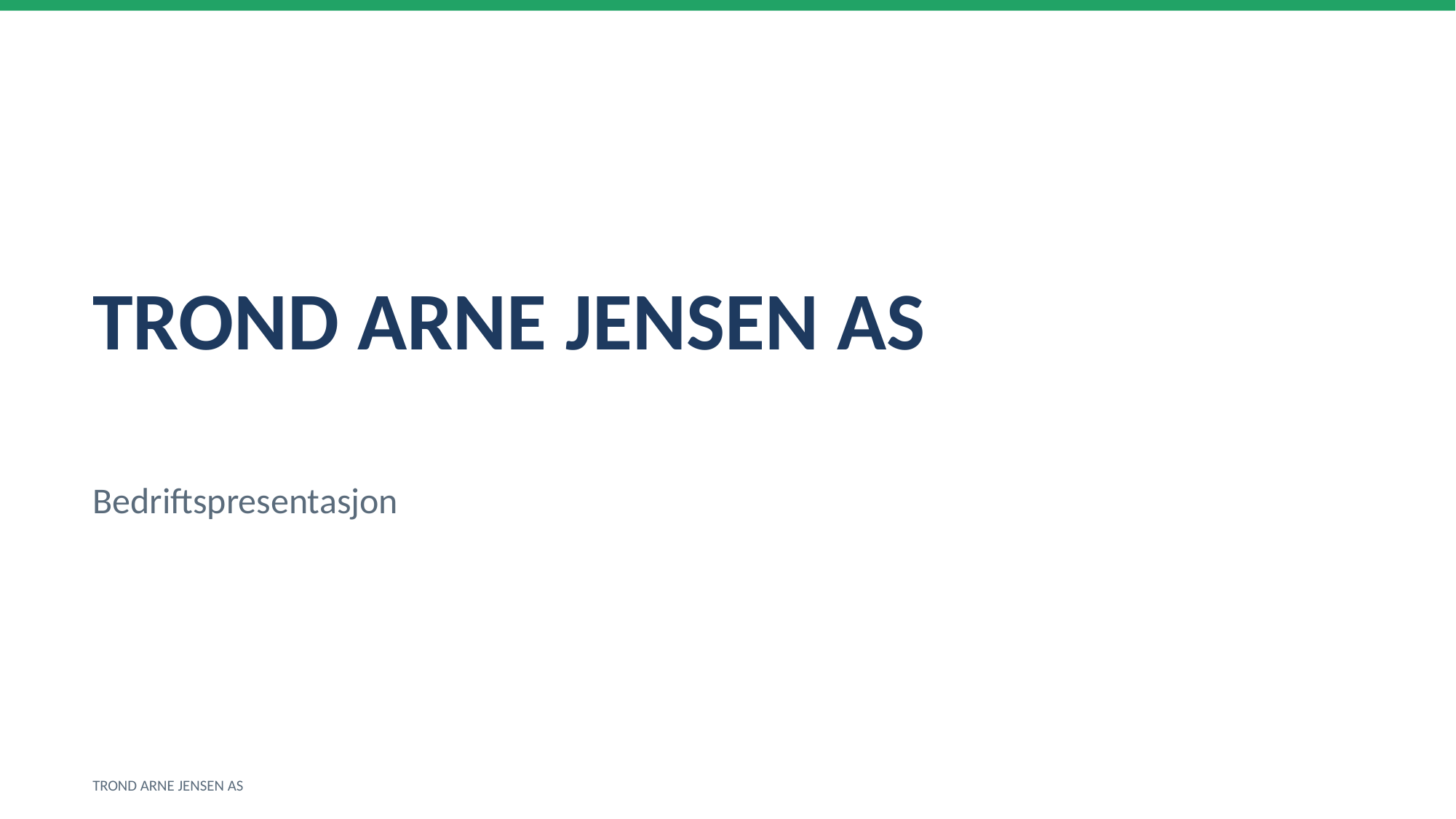

TROND ARNE JENSEN AS
Bedriftspresentasjon
TROND ARNE JENSEN AS